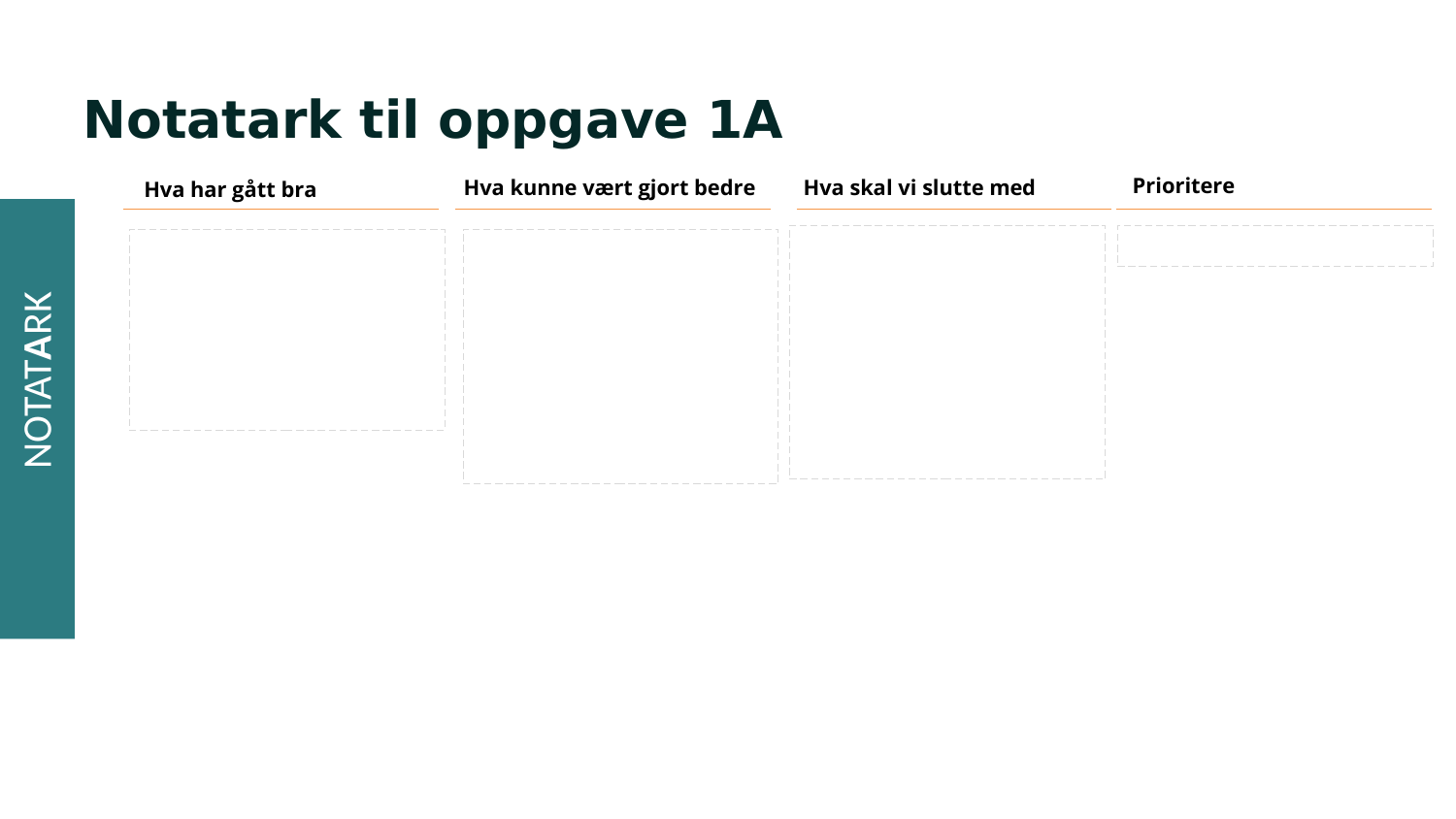

# Notatark til oppgave 1A
Prioritere
Hva kunne vært gjort bedre
Hva skal vi slutte med
Hva har gått bra

NOTATARK